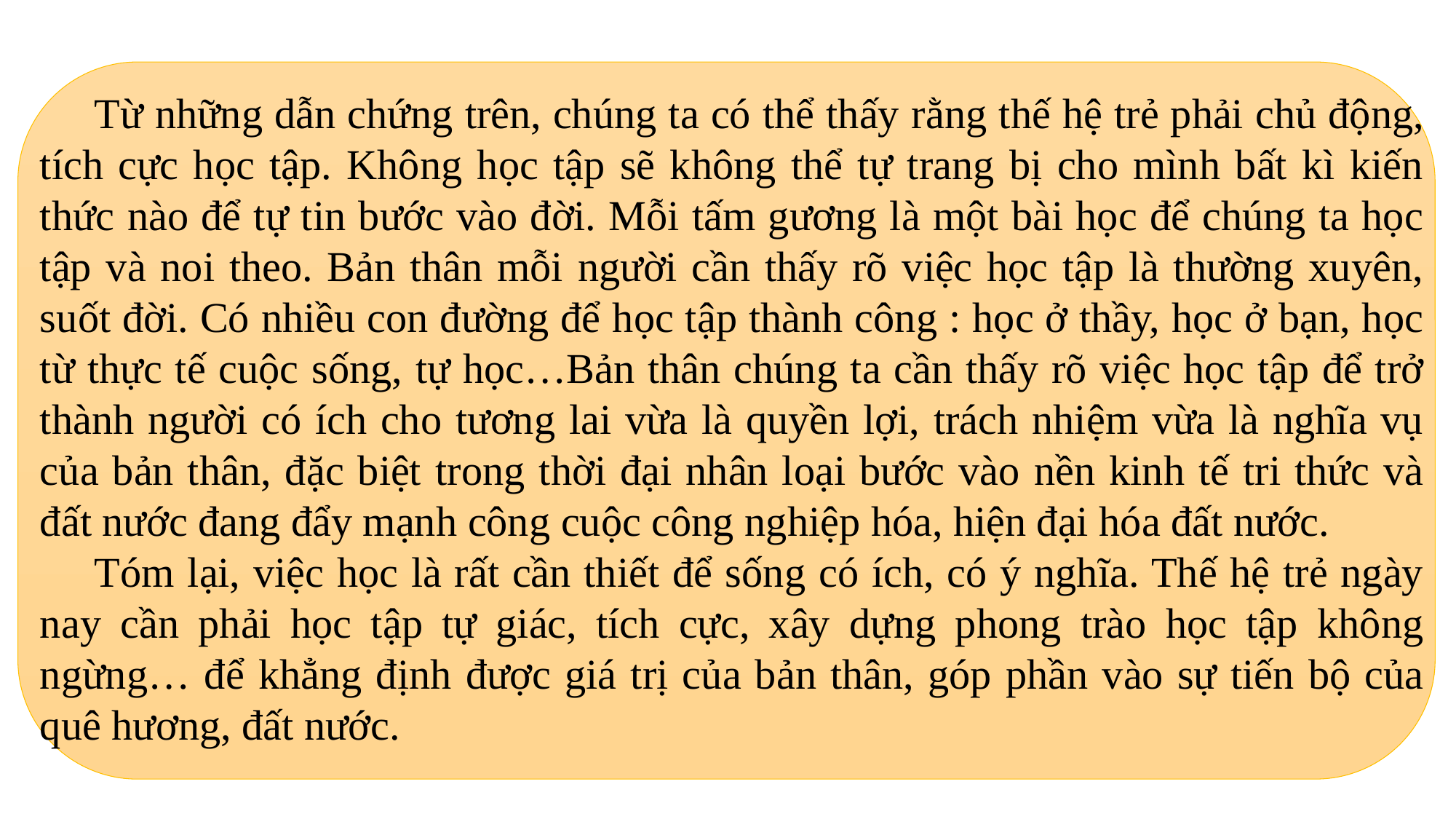

Từ những dẫn chứng trên, chúng ta có thể thấy rằng thế hệ trẻ phải chủ động, tích cực học tập. Không học tập sẽ không thể tự trang bị cho mình bất kì kiến thức nào để tự tin bước vào đời. Mỗi tấm gương là một bài học để chúng ta học tập và noi theo. Bản thân mỗi người cần thấy rõ việc học tập là thường xuyên, suốt đời. Có nhiều con đường để học tập thành công : học ở thầy, học ở bạn, học từ thực tế cuộc sống, tự học…Bản thân chúng ta cần thấy rõ việc học tập để trở thành người có ích cho tương lai vừa là quyền lợi, trách nhiệm vừa là nghĩa vụ của bản thân, đặc biệt trong thời đại nhân loại bước vào nền kinh tế tri thức và đất nước đang đẩy mạnh công cuộc công nghiệp hóa, hiện đại hóa đất nước.
Tóm lại, việc học là rất cần thiết để sống có ích, có ý nghĩa. Thế hệ trẻ ngày nay cần phải học tập tự giác, tích cực, xây dựng phong trào học tập không ngừng… để khẳng định được giá trị của bản thân, góp phần vào sự tiến bộ của quê hương, đất nước.